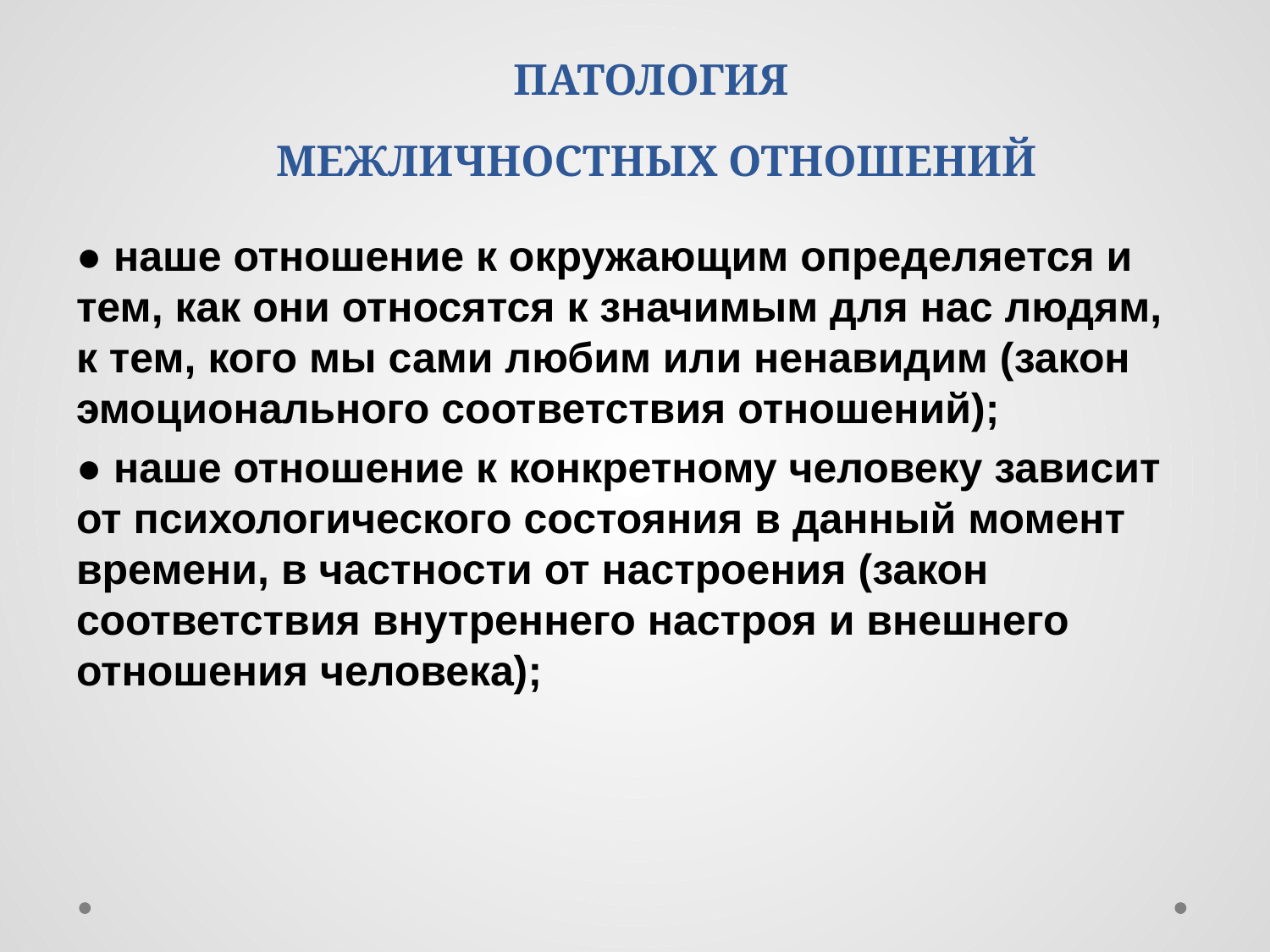

# ПАТОЛОГИЯ МЕЖЛИЧНОСТНЫХ ОТНОШЕНИЙ
● наше отношение к окружающим определяется и тем, как они относятся к значимым для нас людям, к тем, кого мы сами любим или ненавидим (закон эмоционального соответствия отношений);
● наше отношение к конкретному человеку зависит от психологического состояния в данный момент времени, в частности от настроения (закон соответствия внутреннего настроя и внешнего отношения человека);